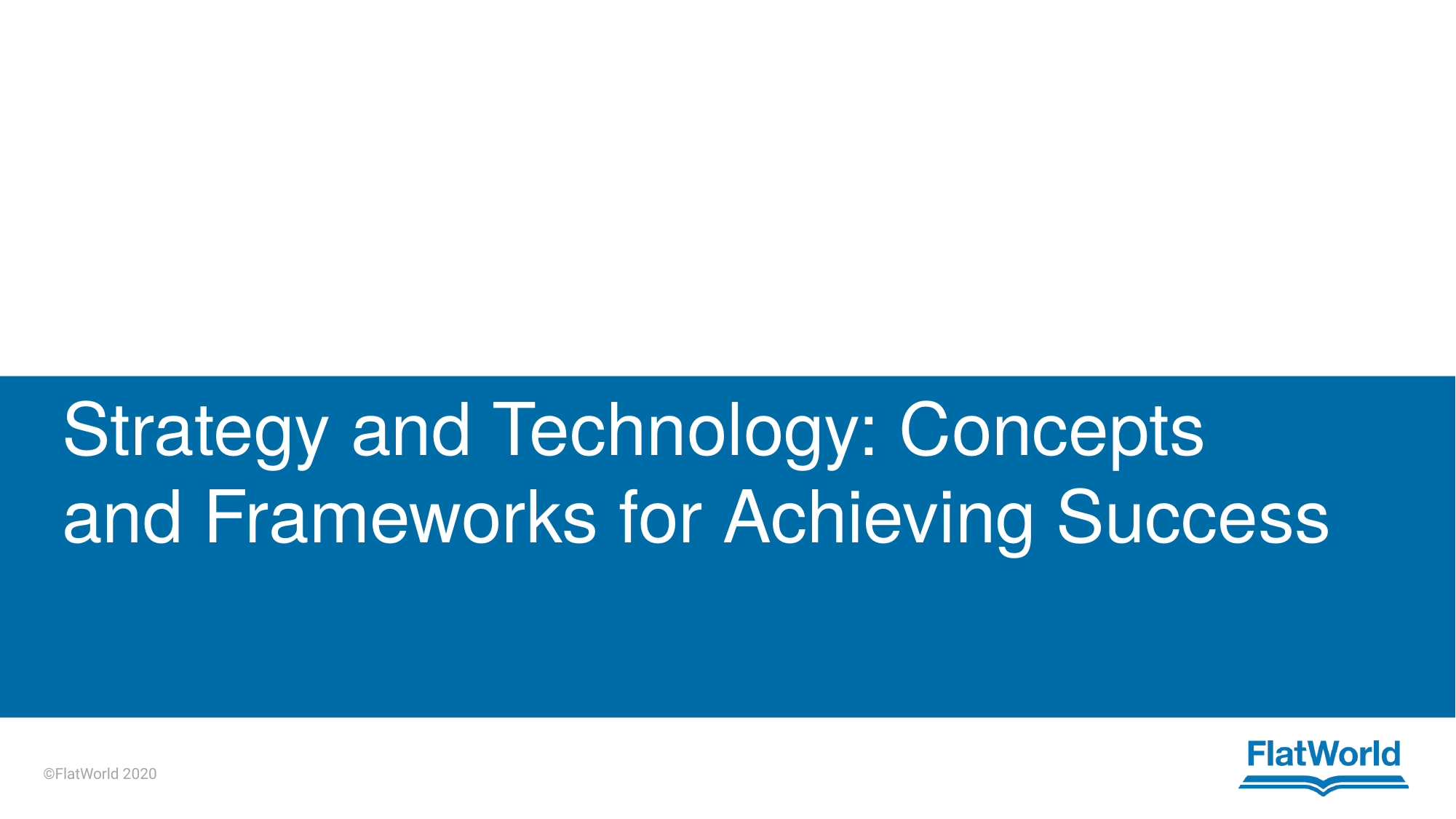

Strategy and Technology: Concepts and Frameworks for Achieving Success